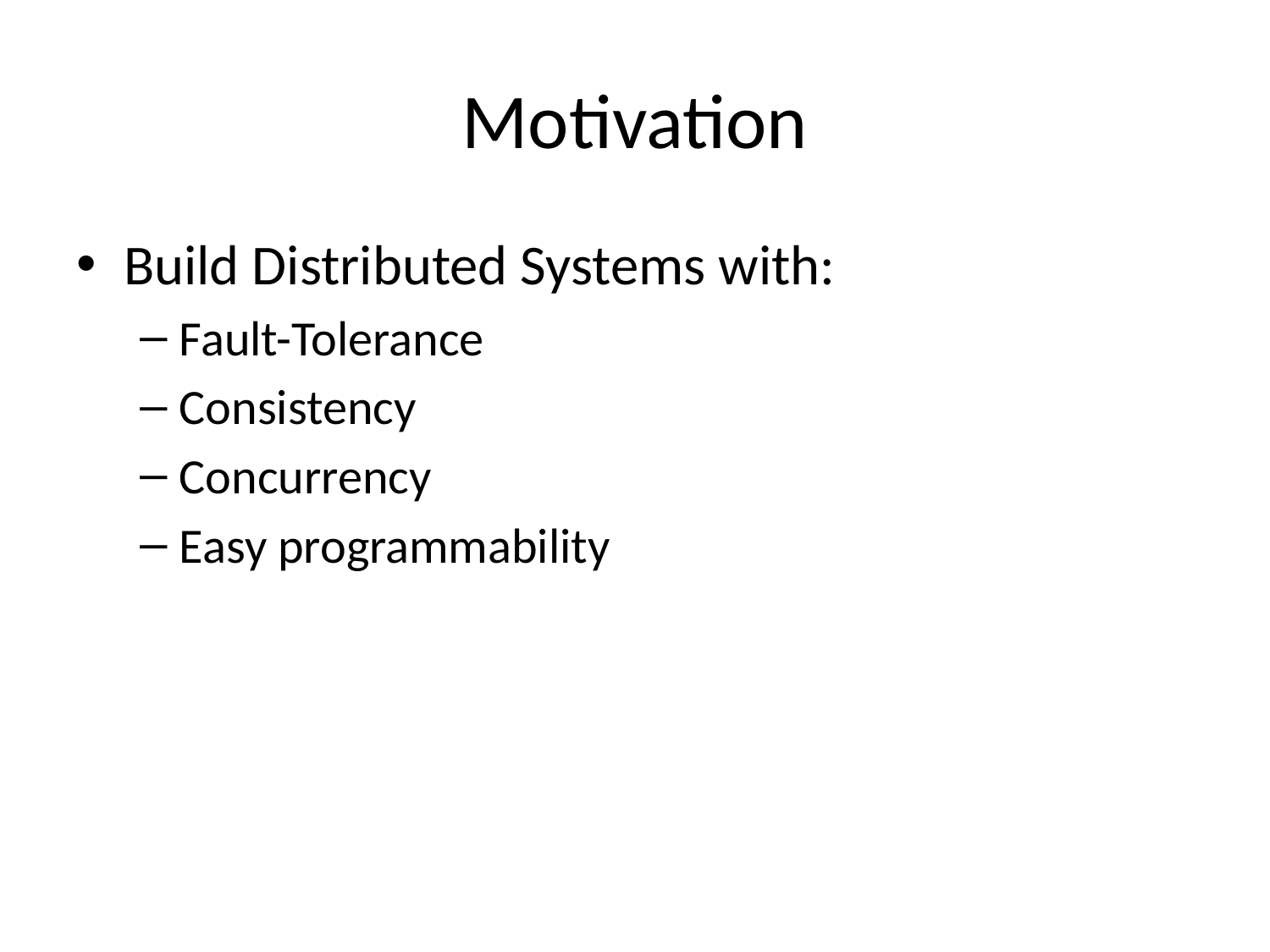

# Motivation
Build Distributed Systems with:
Fault-Tolerance
Consistency
Concurrency
Easy programmability